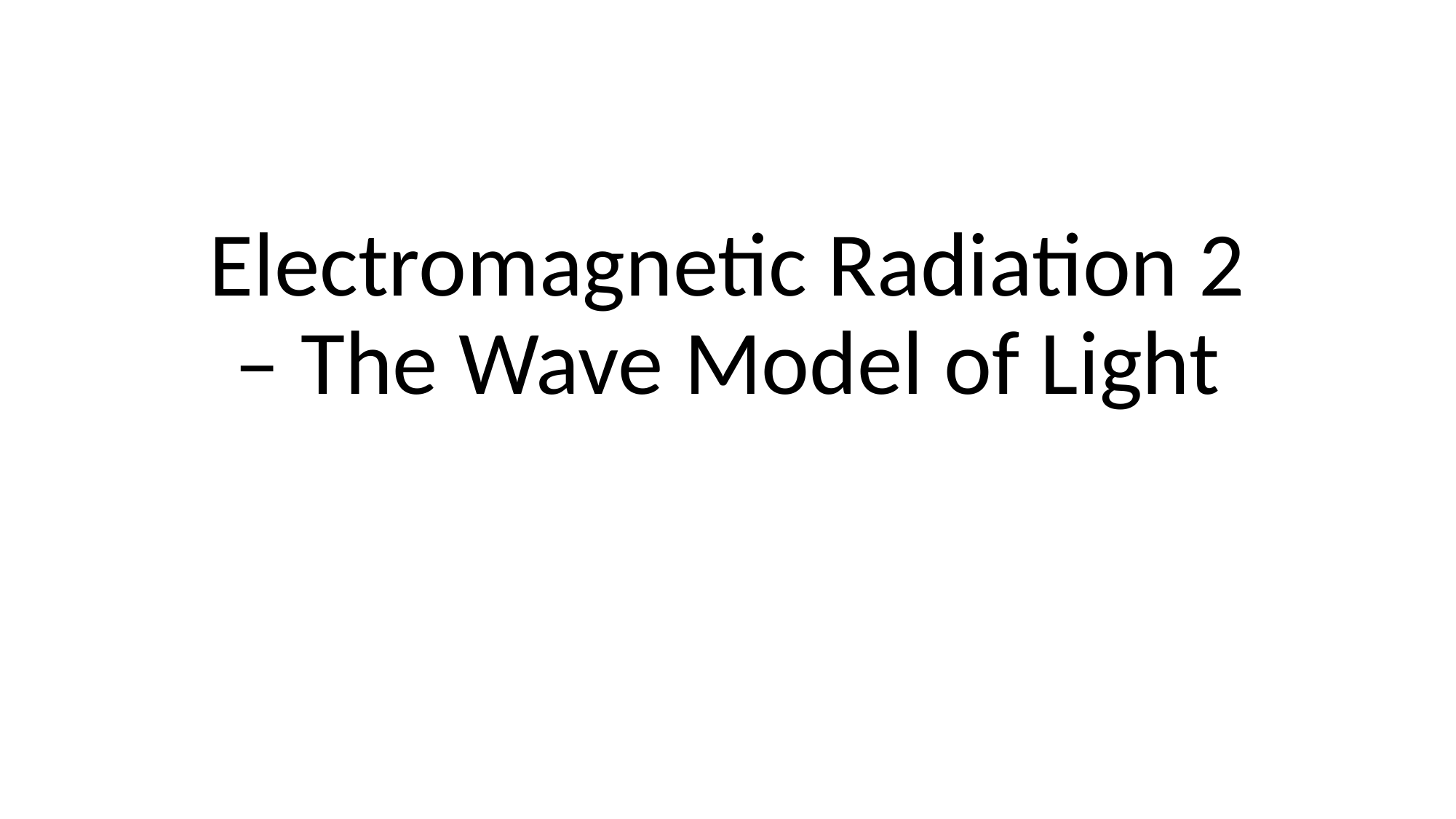

# Electromagnetic Radiation 2 – The Wave Model of Light